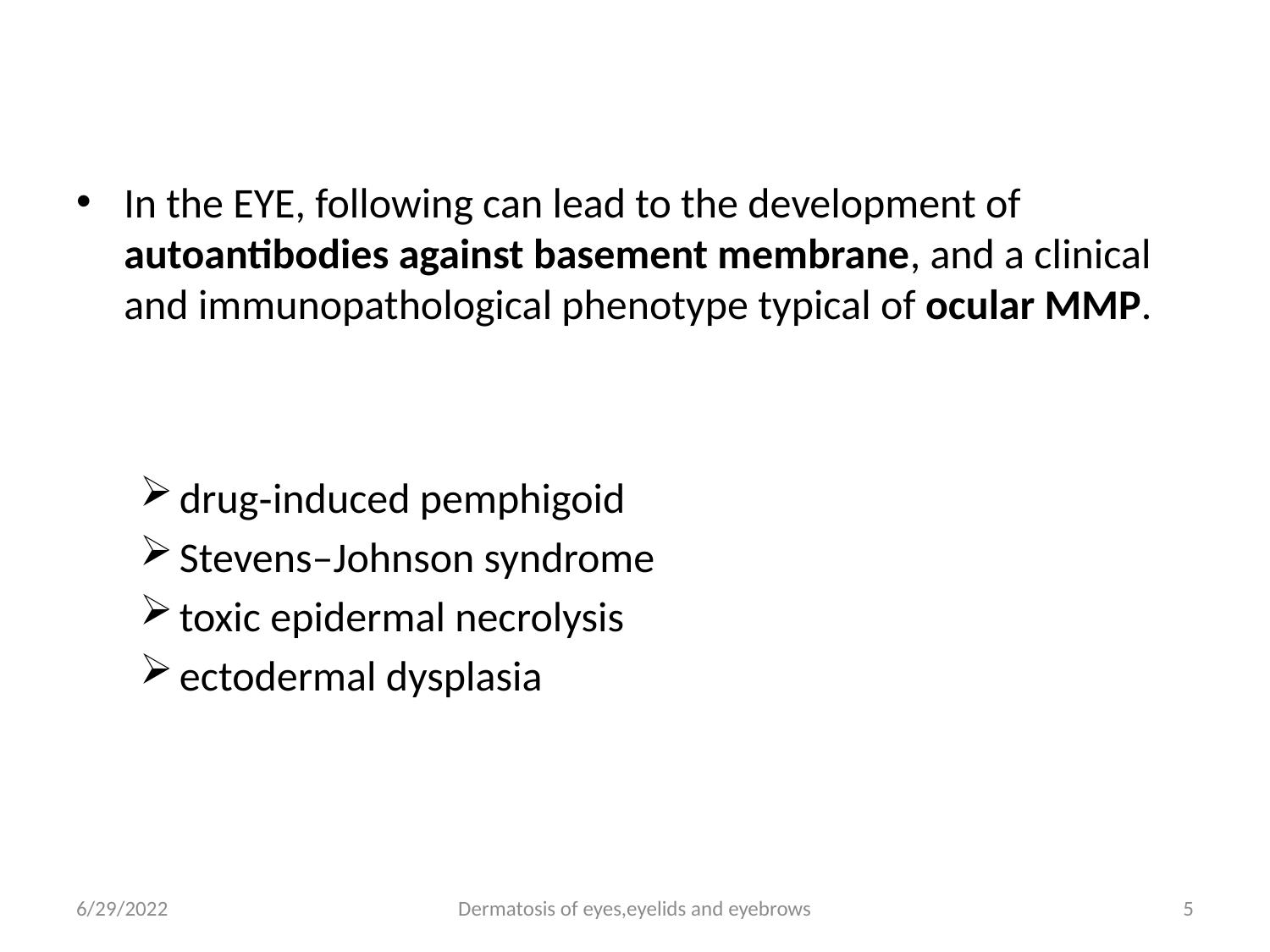

In the EYE, following can lead to the development of autoantibodies against basement membrane, and a clinical and immunopathological phenotype typical of ocular MMP.

drug‐induced pemphigoid
Stevens–Johnson syndrome
toxic epidermal necrolysis
ectodermal dysplasia

6/29/2022
Dermatosis of eyes,eyelids and eyebrows
5